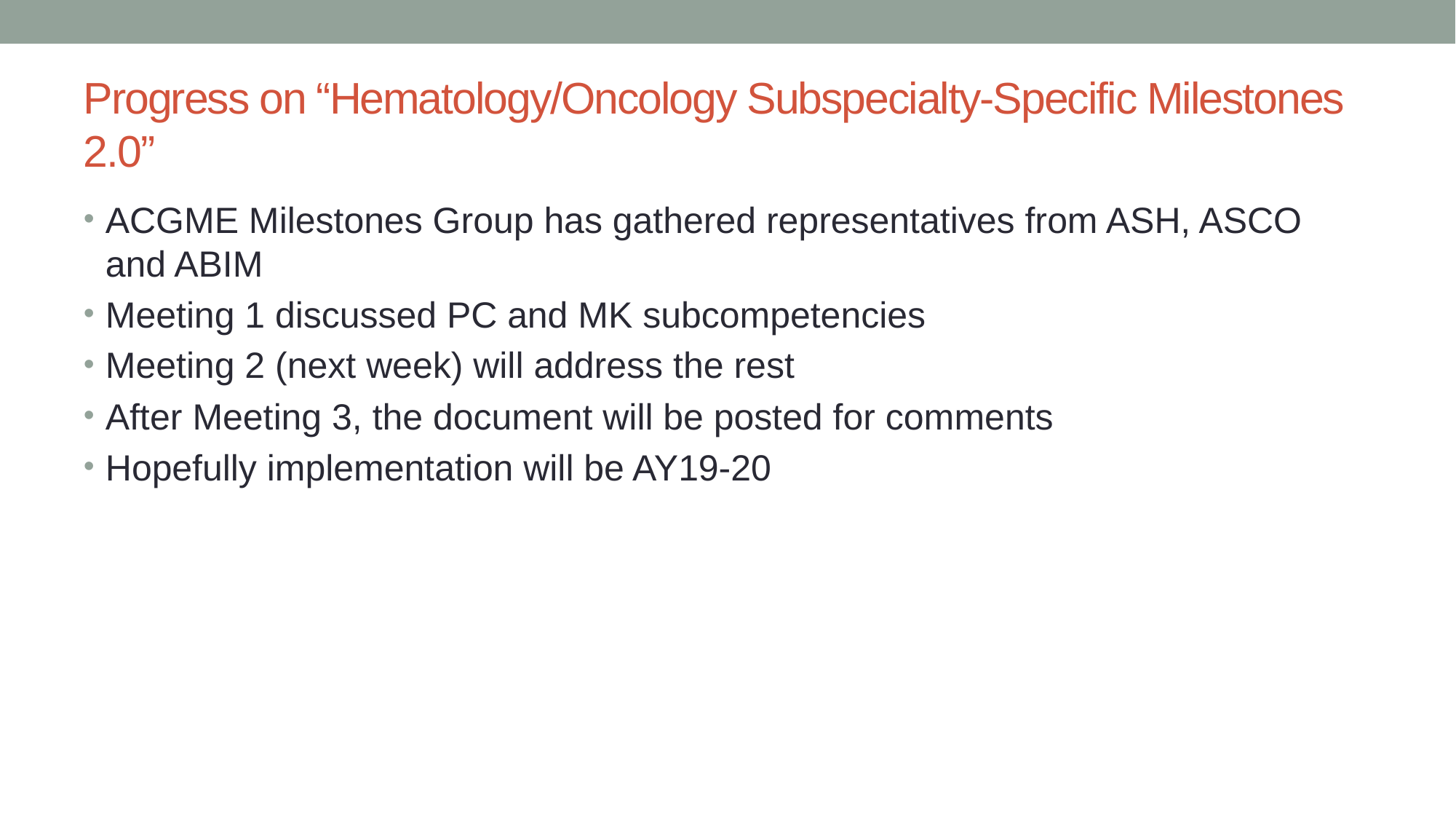

# Progress on “Hematology/Oncology Subspecialty-Specific Milestones 2.0”
ACGME Milestones Group has gathered representatives from ASH, ASCO and ABIM
Meeting 1 discussed PC and MK subcompetencies
Meeting 2 (next week) will address the rest
After Meeting 3, the document will be posted for comments
Hopefully implementation will be AY19-20